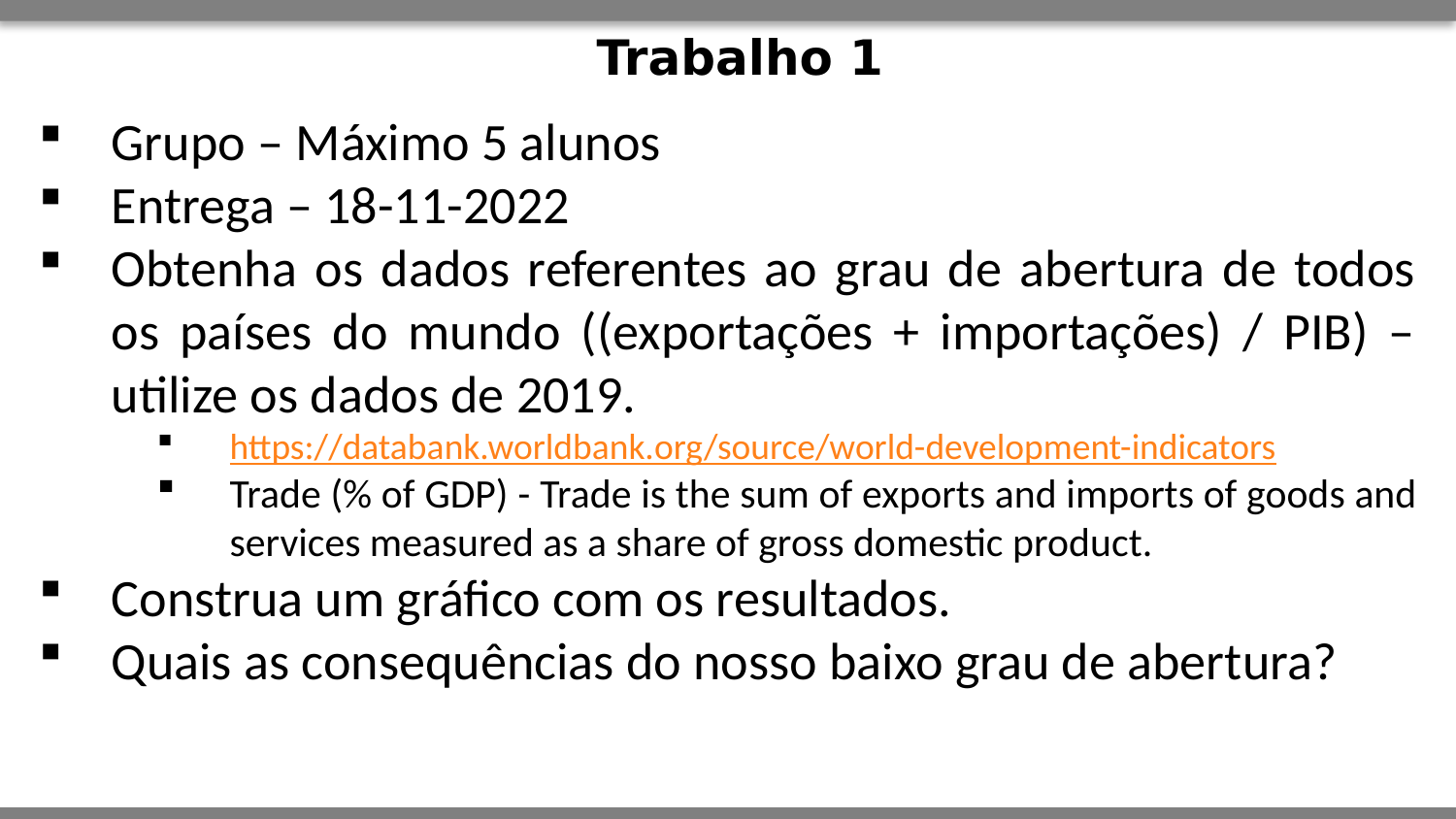

Grupo – Máximo 5 alunos
Entrega – 18-11-2022
Obtenha os dados referentes ao grau de abertura de todos os países do mundo ((exportações + importações) / PIB) – utilize os dados de 2019.
https://databank.worldbank.org/source/world-development-indicators
Trade (% of GDP) - Trade is the sum of exports and imports of goods and services measured as a share of gross domestic product.
Construa um gráfico com os resultados.
Quais as consequências do nosso baixo grau de abertura?

# Trabalho 1